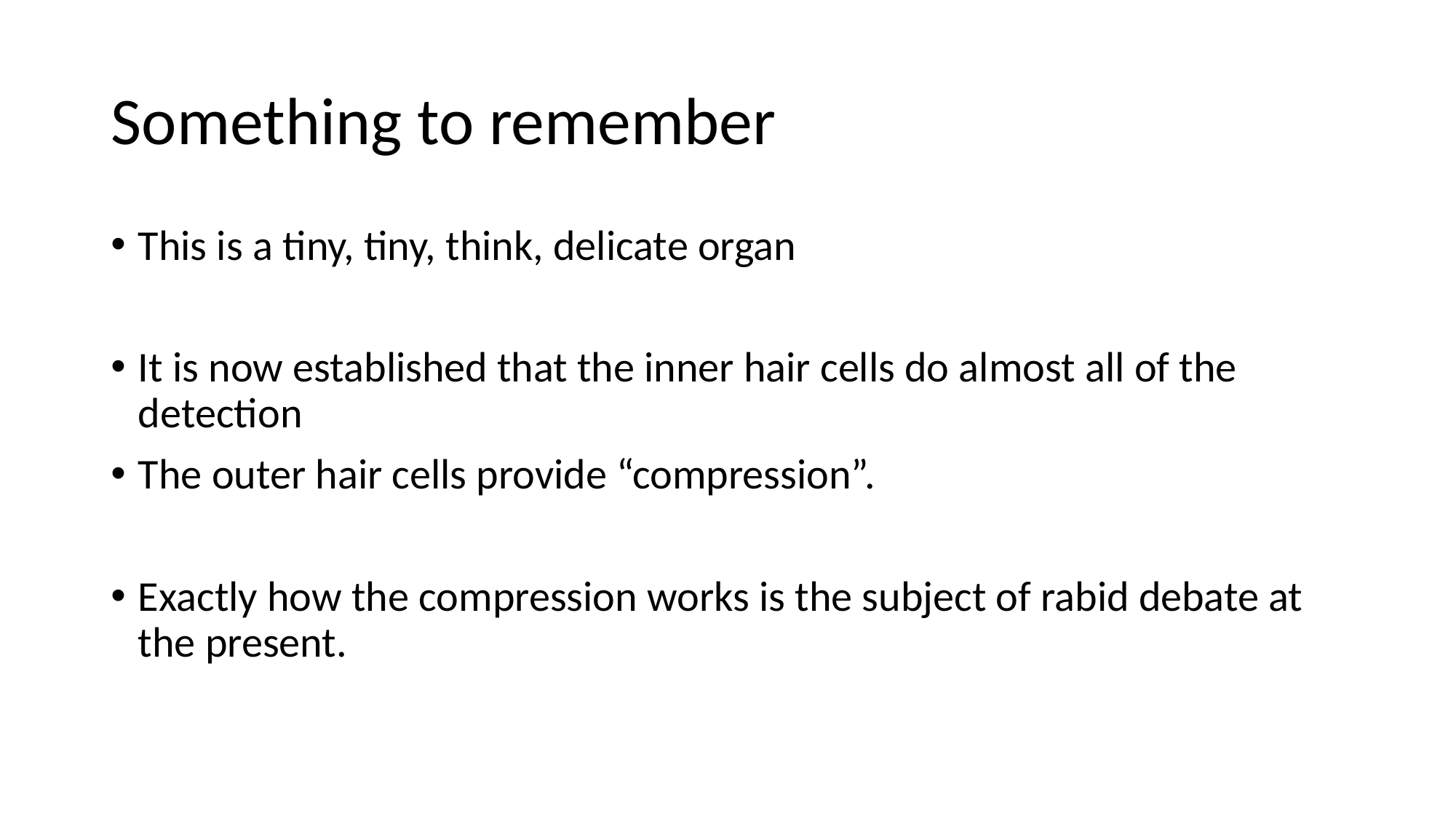

# Something to remember
This is a tiny, tiny, think, delicate organ

It is now established that the inner hair cells do almost all of the detection
The outer hair cells provide “compression”.

Exactly how the compression works is the subject of rabid debate at the present.